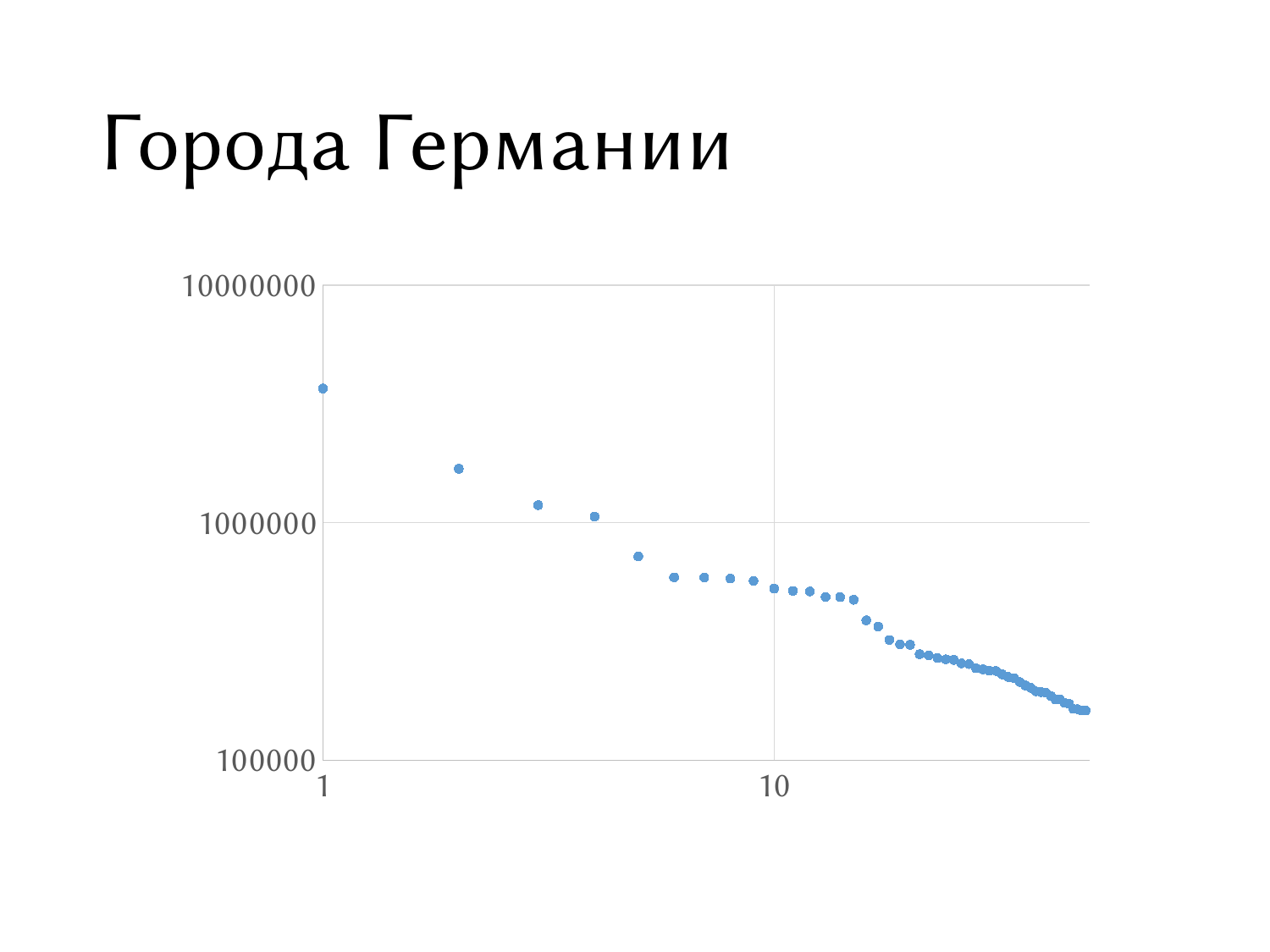

# Города Германии

### Chart

| Category |  |
|---|---|